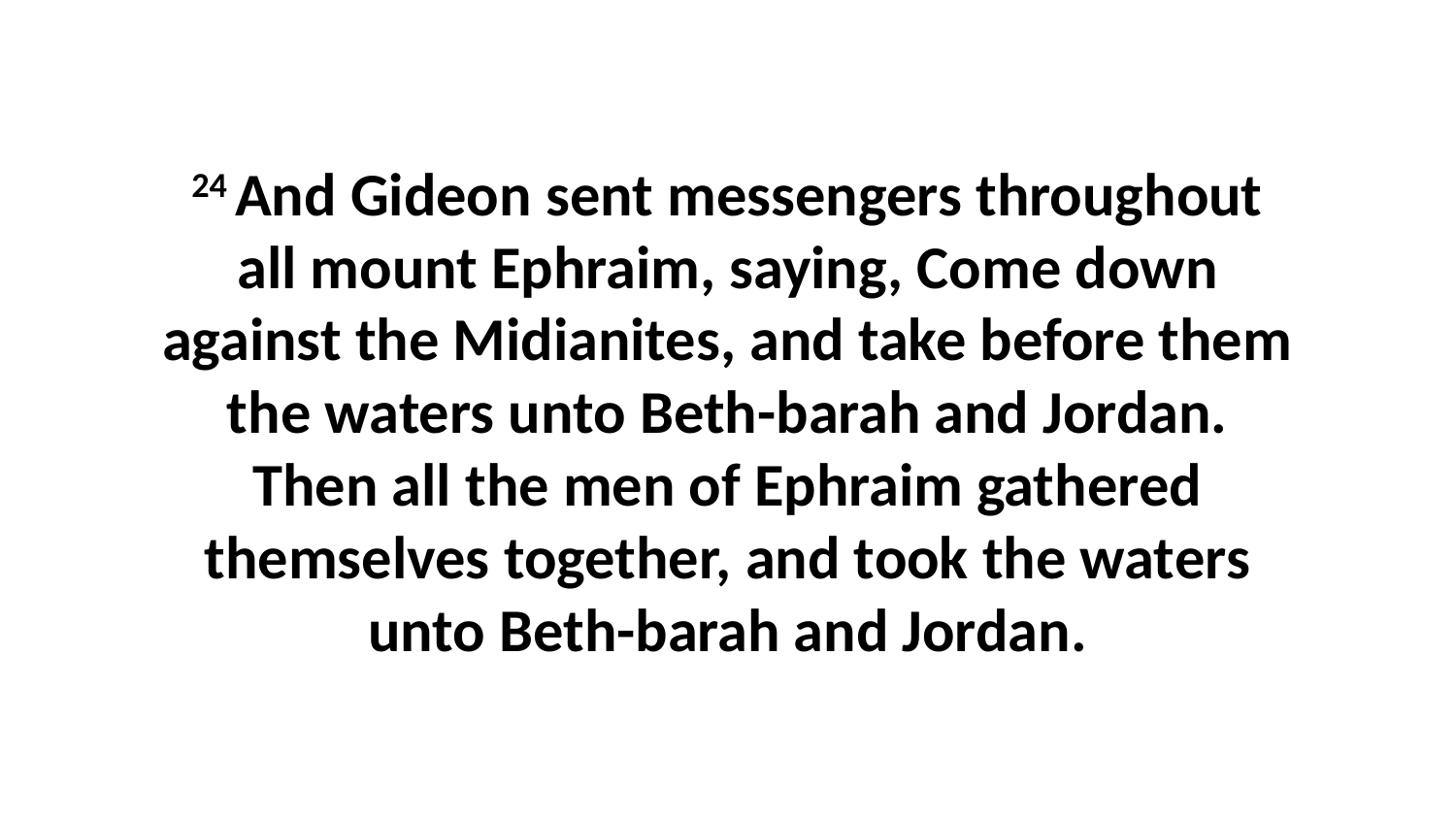

24 And Gideon sent messengers throughout all mount Ephraim, saying, Come down against the Midianites, and take before them the waters unto Beth-barah and Jordan. Then all the men of Ephraim gathered themselves together, and took the waters unto Beth-barah and Jordan.